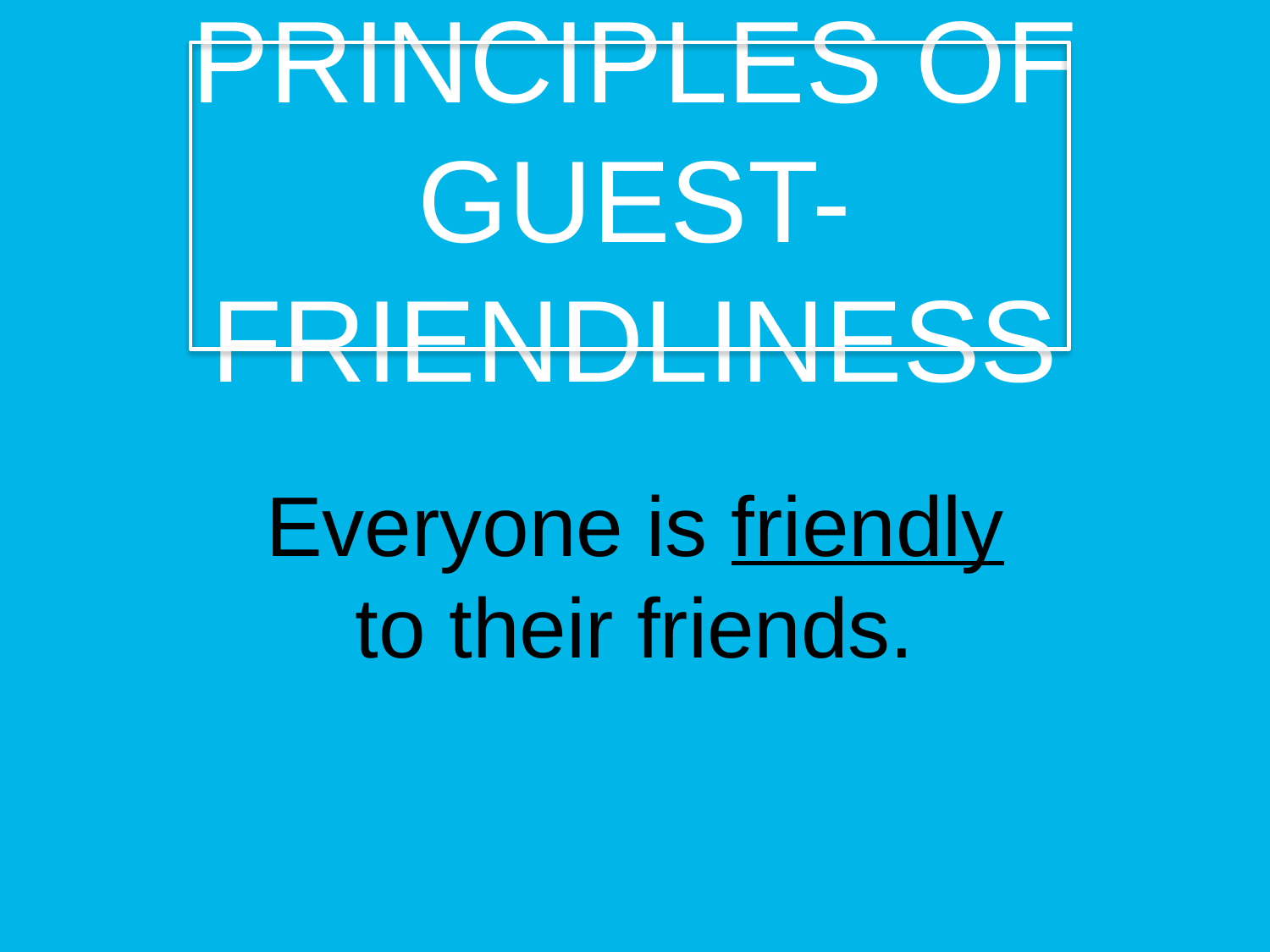

# PRINCIPLES OF GUEST-FRIENDLINESS
Everyone is friendly to their friends.